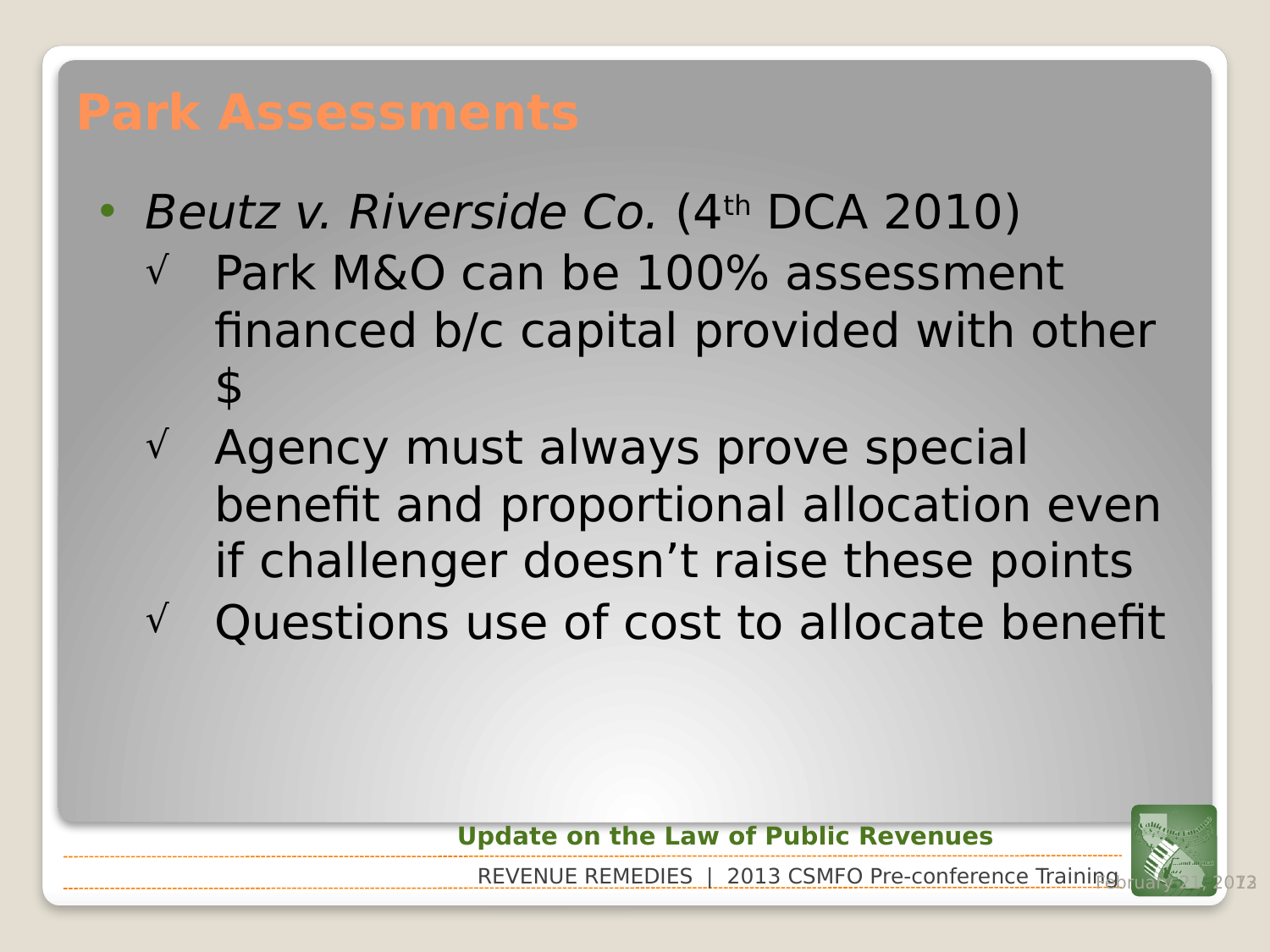

# Park Assessments
  Beutz v. Riverside Co. (4th DCA 2010)
Park M&O can be 100% assessment financed b/c capital provided with other $
Agency must always prove special benefit and proportional allocation even if challenger doesn’t raise these points
Questions use of cost to allocate benefit
Update on the Law of Public Revenues
February 21, 2013
72